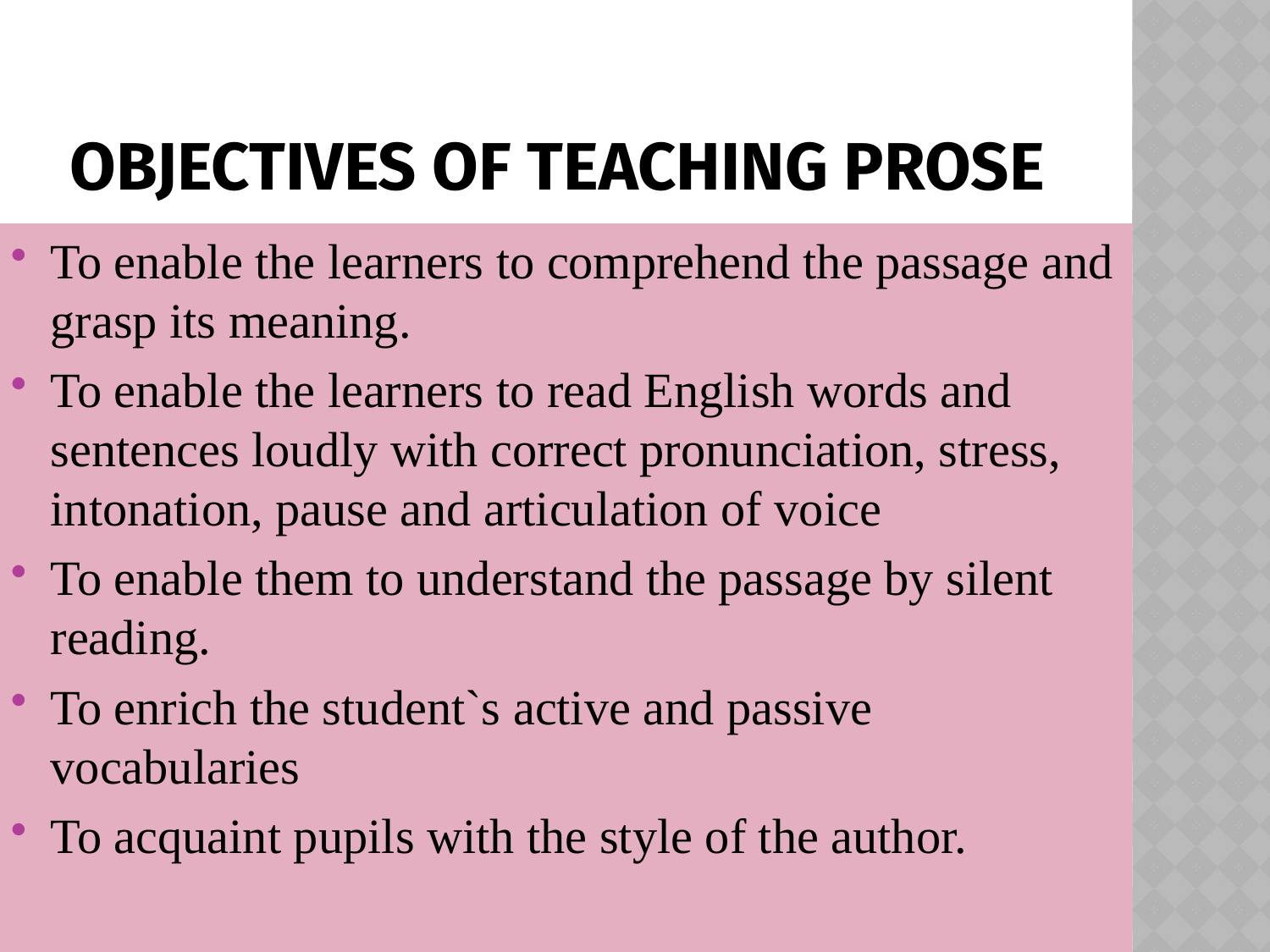

# Objectives of teaching prose
To enable the learners to comprehend the passage and grasp its meaning.
To enable the learners to read English words and sentences loudly with correct pronunciation, stress, intonation, pause and articulation of voice
To enable them to understand the passage by silent reading.
To enrich the student`s active and passive vocabularies
To acquaint pupils with the style of the author.